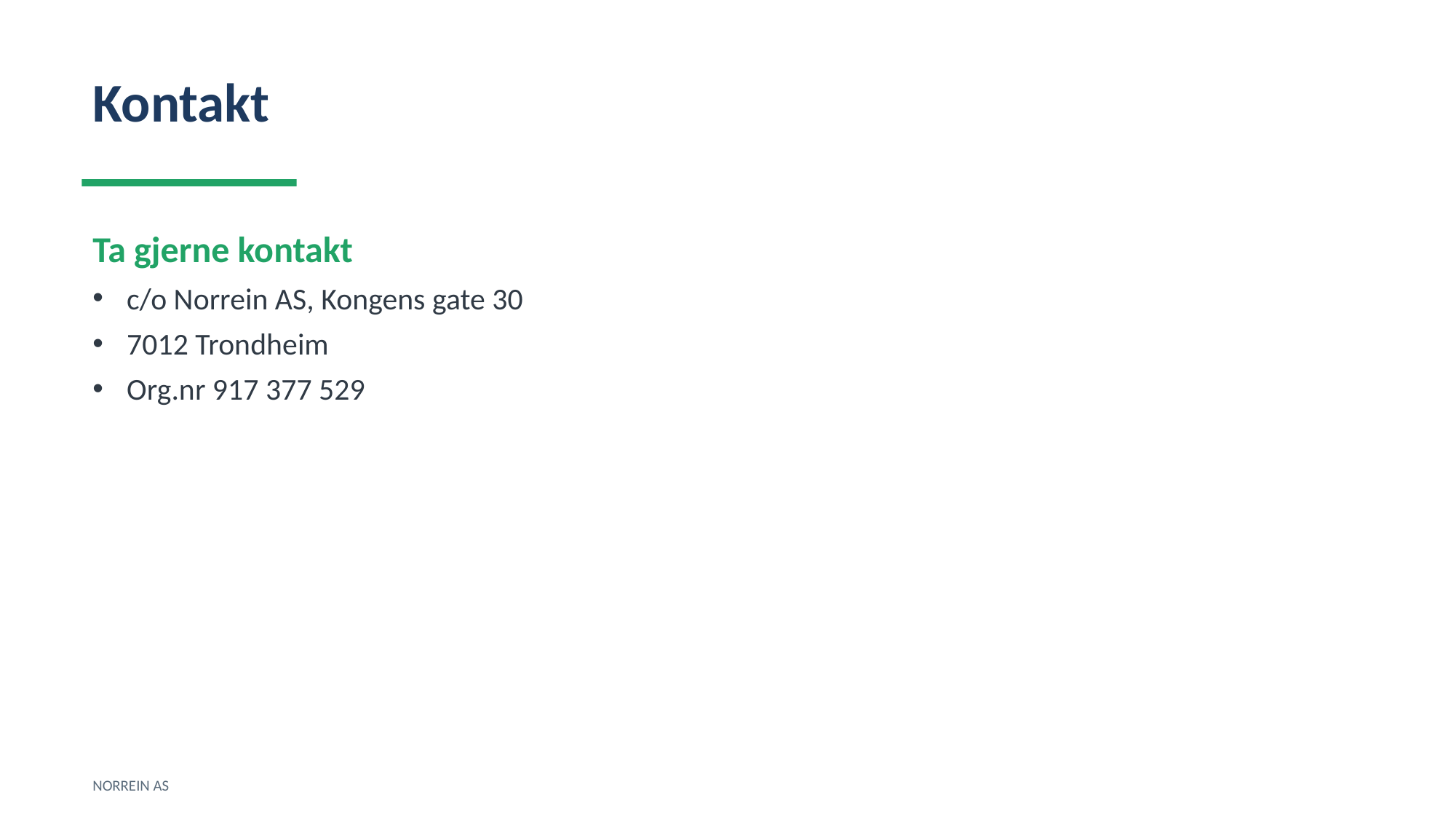

Kontakt

Ta gjerne kontakt
c/o Norrein AS, Kongens gate 30
7012 Trondheim
Org.nr 917 377 529
NORREIN AS